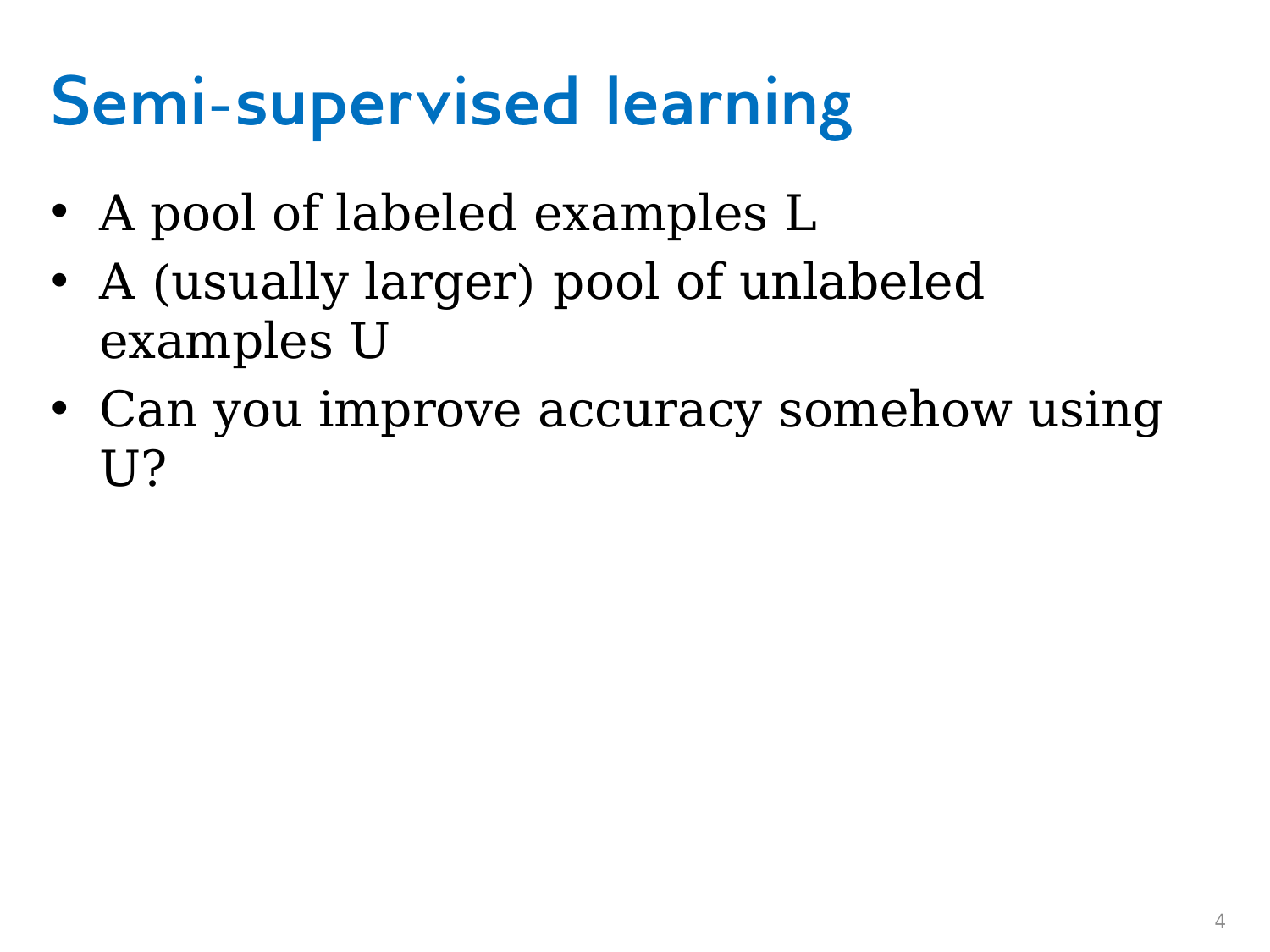

# Semi-supervised learning
A pool of labeled examples L
A (usually larger) pool of unlabeled examples U
Can you improve accuracy somehow using U?
4